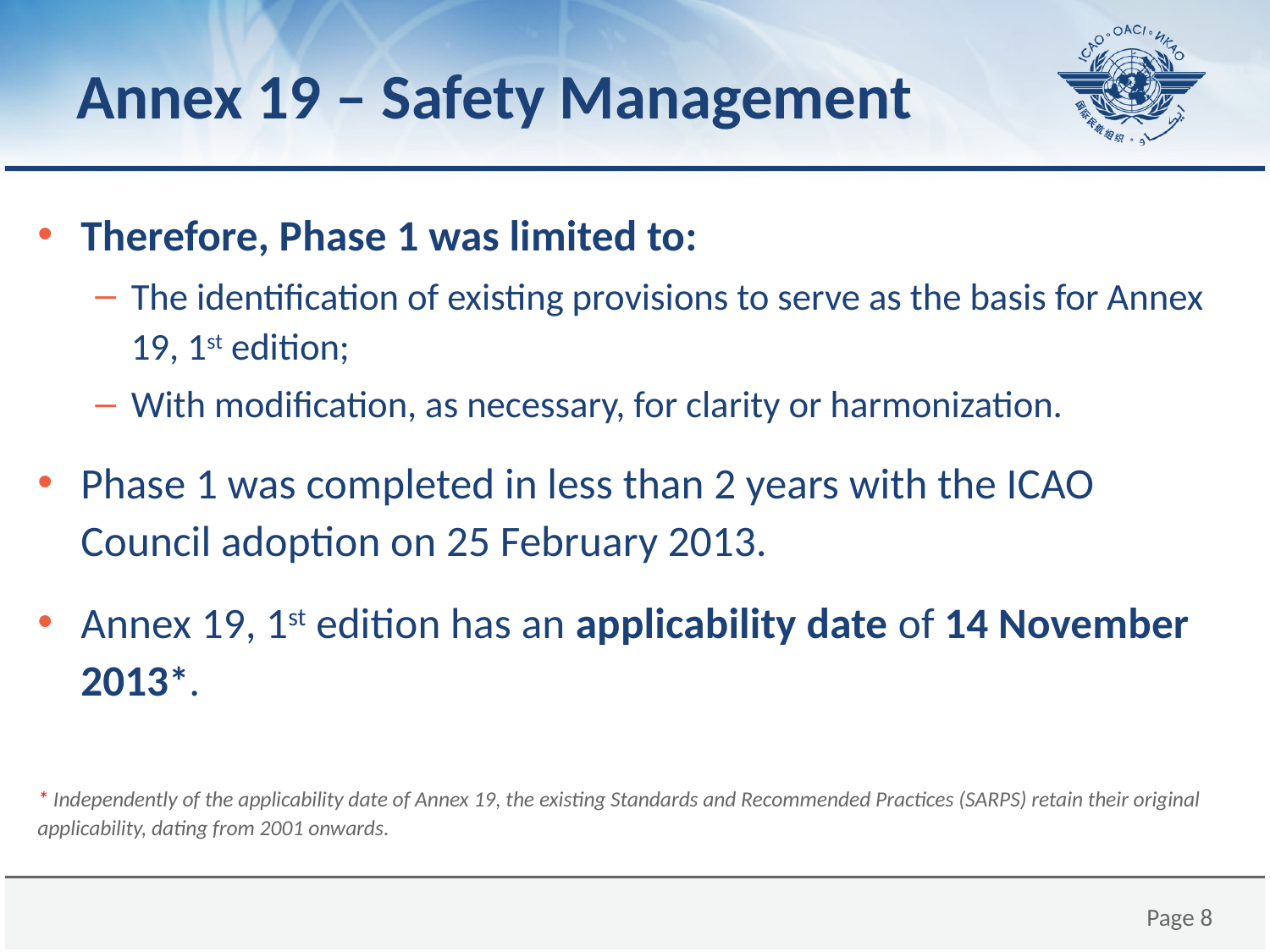

# Annex 19 – Safety Management
Therefore, Phase 1 was limited to:
The identification of existing provisions to serve as the basis for Annex 19, 1st edition;
With modification, as necessary, for clarity or harmonization.
Phase 1 was completed in less than 2 years with the ICAO Council adoption on 25 February 2013.
Annex 19, 1st edition has an applicability date of 14 November 2013*.

* Independently of the applicability date of Annex 19, the existing Standards and Recommended Practices (SARPS) retain their original applicability, dating from 2001 onwards.